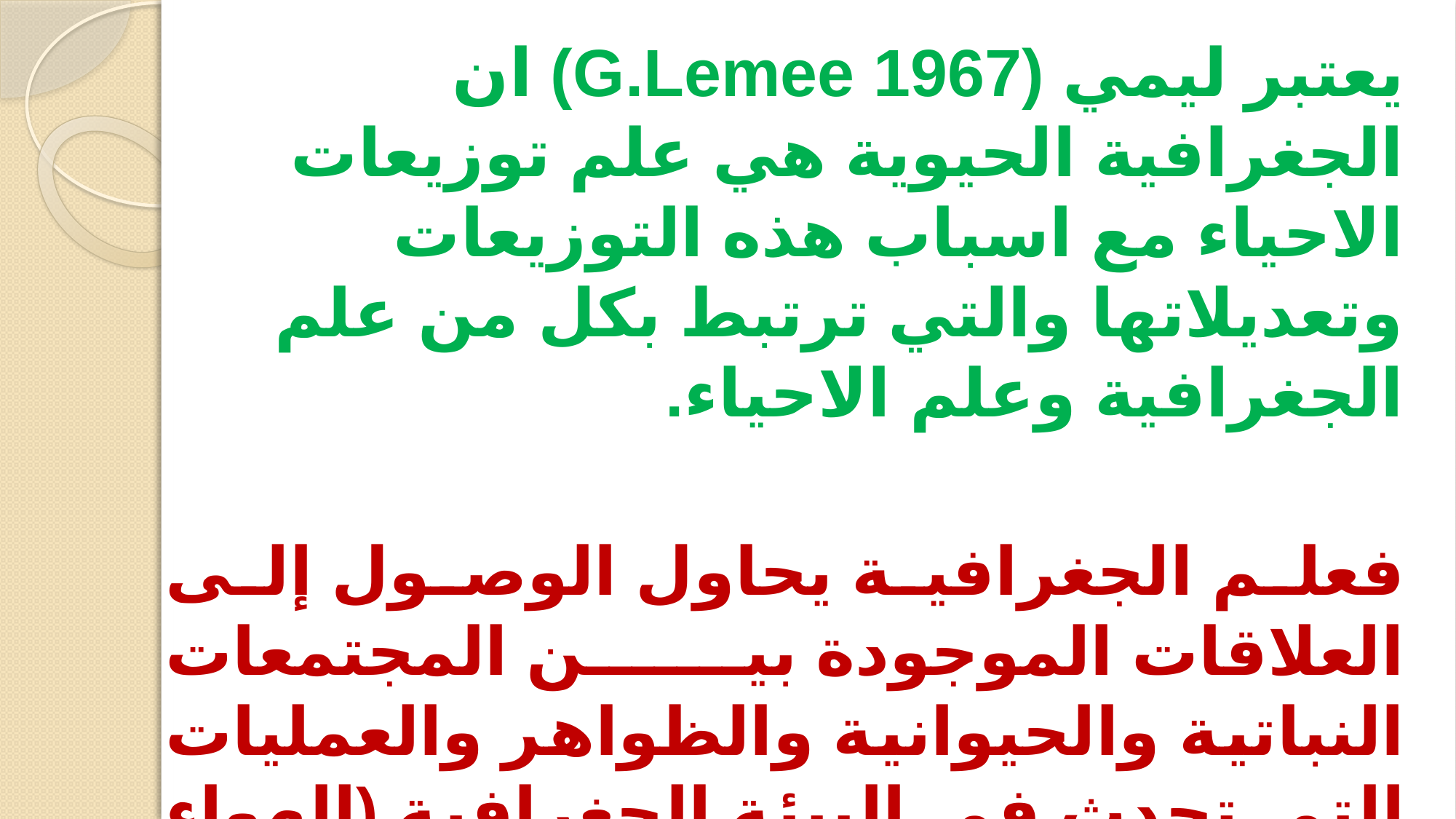

يعتبر ليمي (1967 G.Lemee) ان الجغرافية الحيوية هي علم توزيعات الاحياء مع اسباب هذه التوزيعات وتعديلاتها والتي ترتبط بكل من علم الجغرافية وعلم الاحياء.

فعلم الجغرافية يحاول الوصول إلى العلاقات الموجودة بين المجتمعات النباتية والحيوانية والظواهر والعمليات التي تحدث في البيئة الجغرافية (الهواء والماء والتربة) بينما يدرس علم الاحياء الكائنات الحية التي تشكل حقل دراسته.